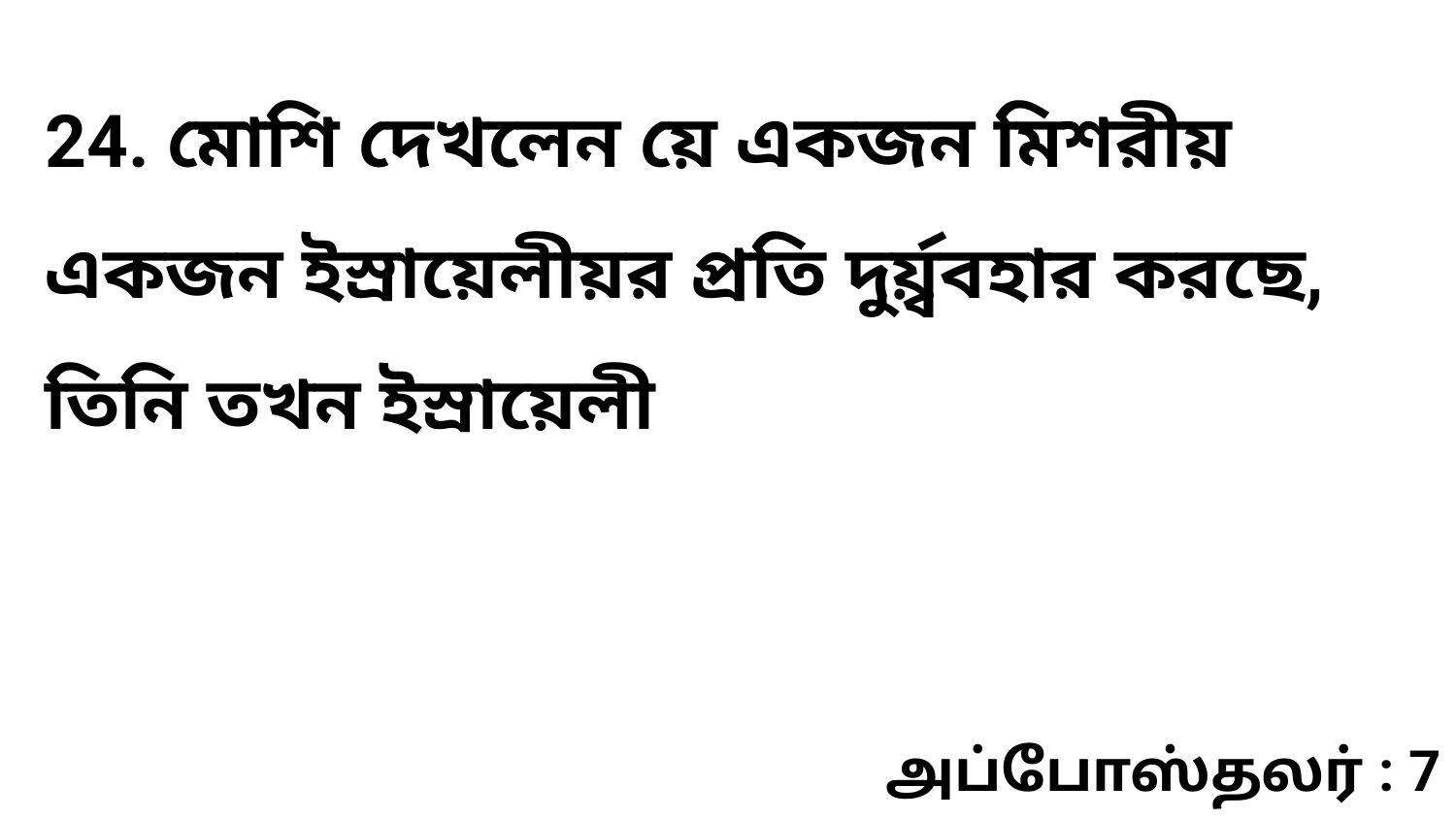

24. মোশি দেখলেন য়ে একজন মিশরীয় একজন ইস্রায়েলীয়র প্রতি দুর্য়্ববহার করছে, তিনি তখন ইস্রায়েলী
அப்போஸ்தலர் : 7